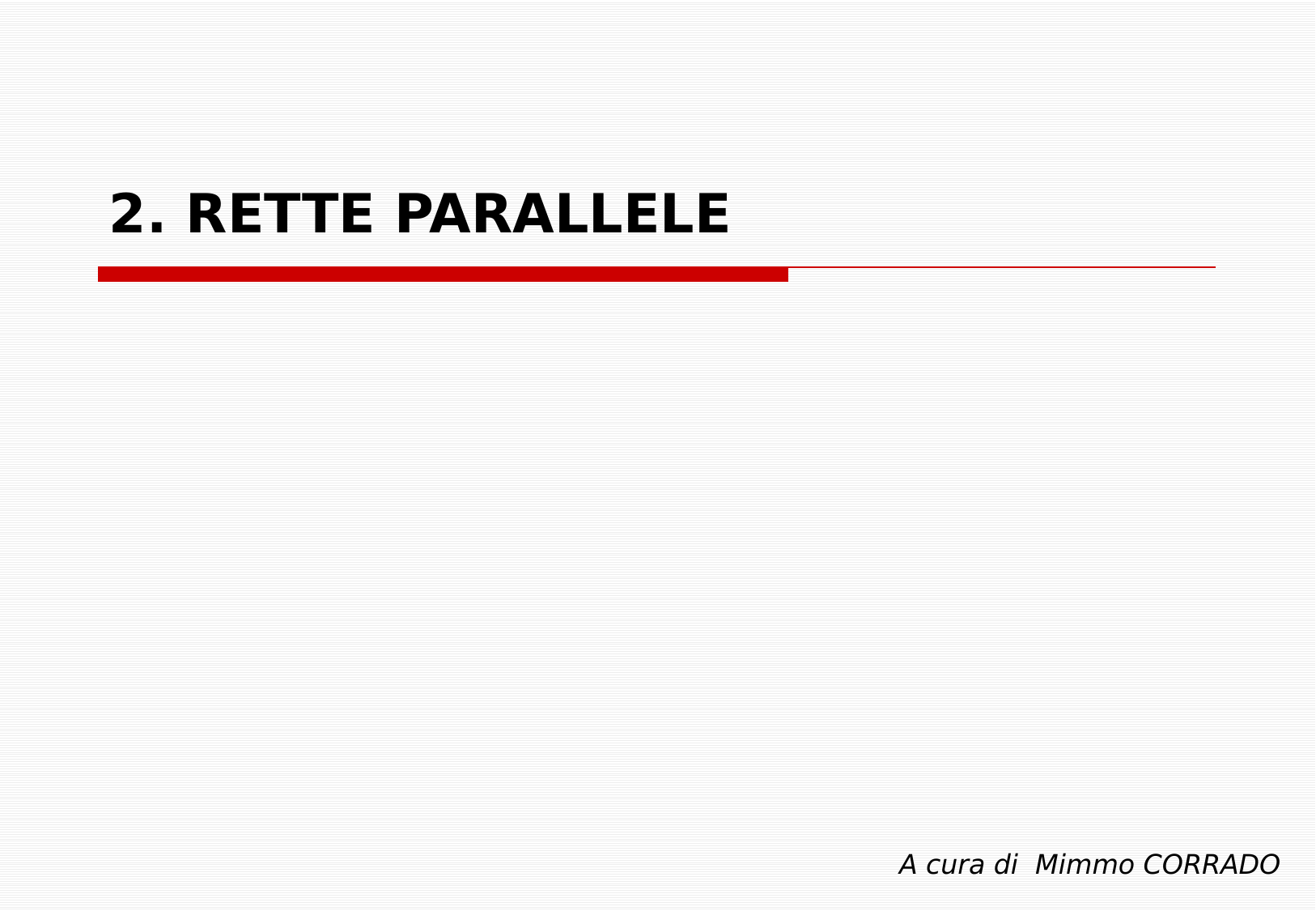

# 2. RETTE PARALLELE
A cura di  Mimmo CORRADO